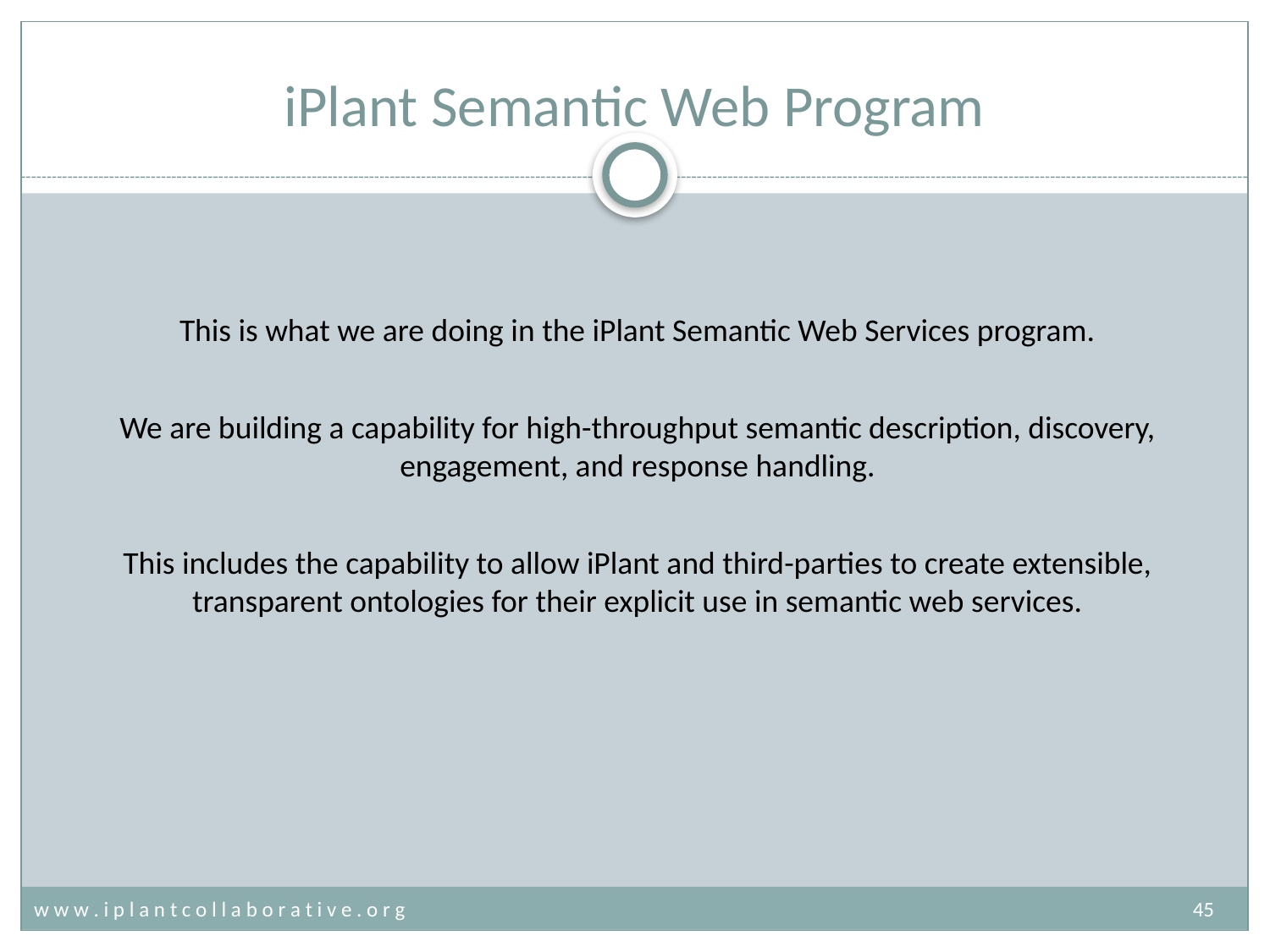

# iPlant Semantic Web Program
This is what we are doing in the iPlant Semantic Web Services program.

We are building a capability for high-throughput semantic description, discovery, engagement, and response handling.

This includes the capability to allow iPlant and third-parties to create extensible, transparent ontologies for their explicit use in semantic web services.

w w w . i p l a n t c o l l a b o r a t i v e . o r g	45